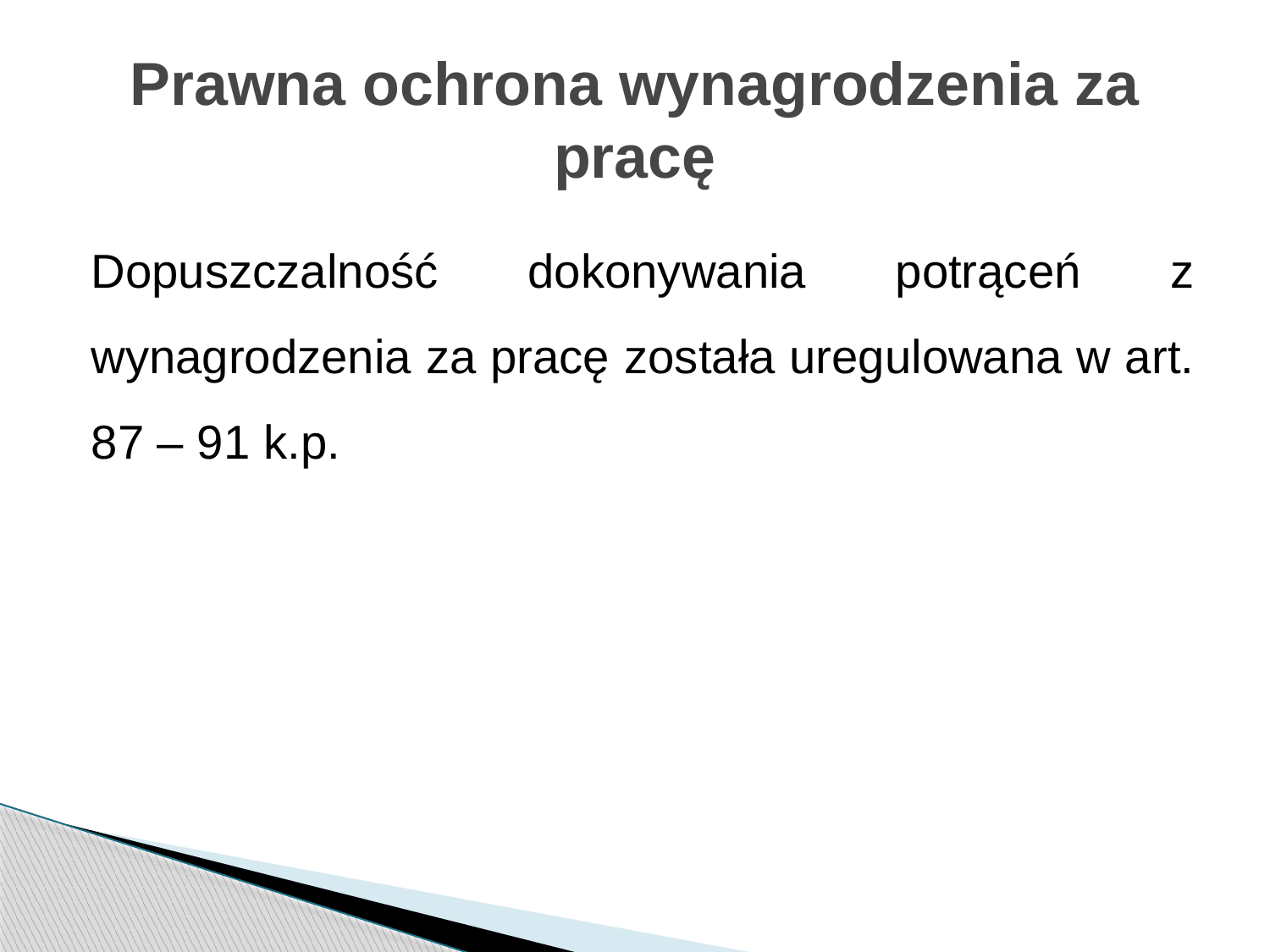

# Prawna ochrona wynagrodzenia za pracę
Dopuszczalność dokonywania potrąceń z wynagrodzenia za pracę została uregulowana w art. 87 – 91 k.p.